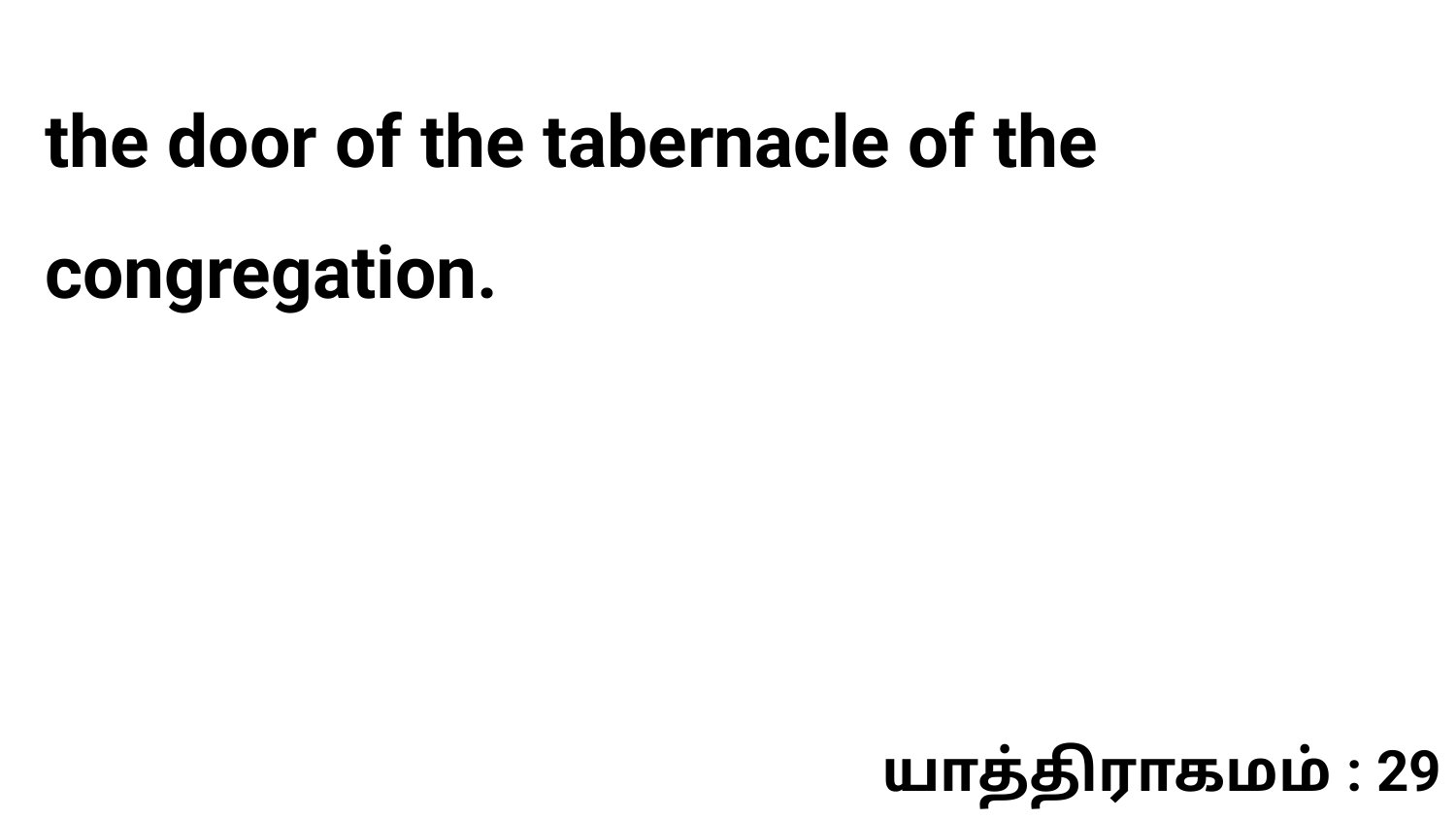

the door of the tabernacle of the congregation.
யாத்திராகமம் : 29